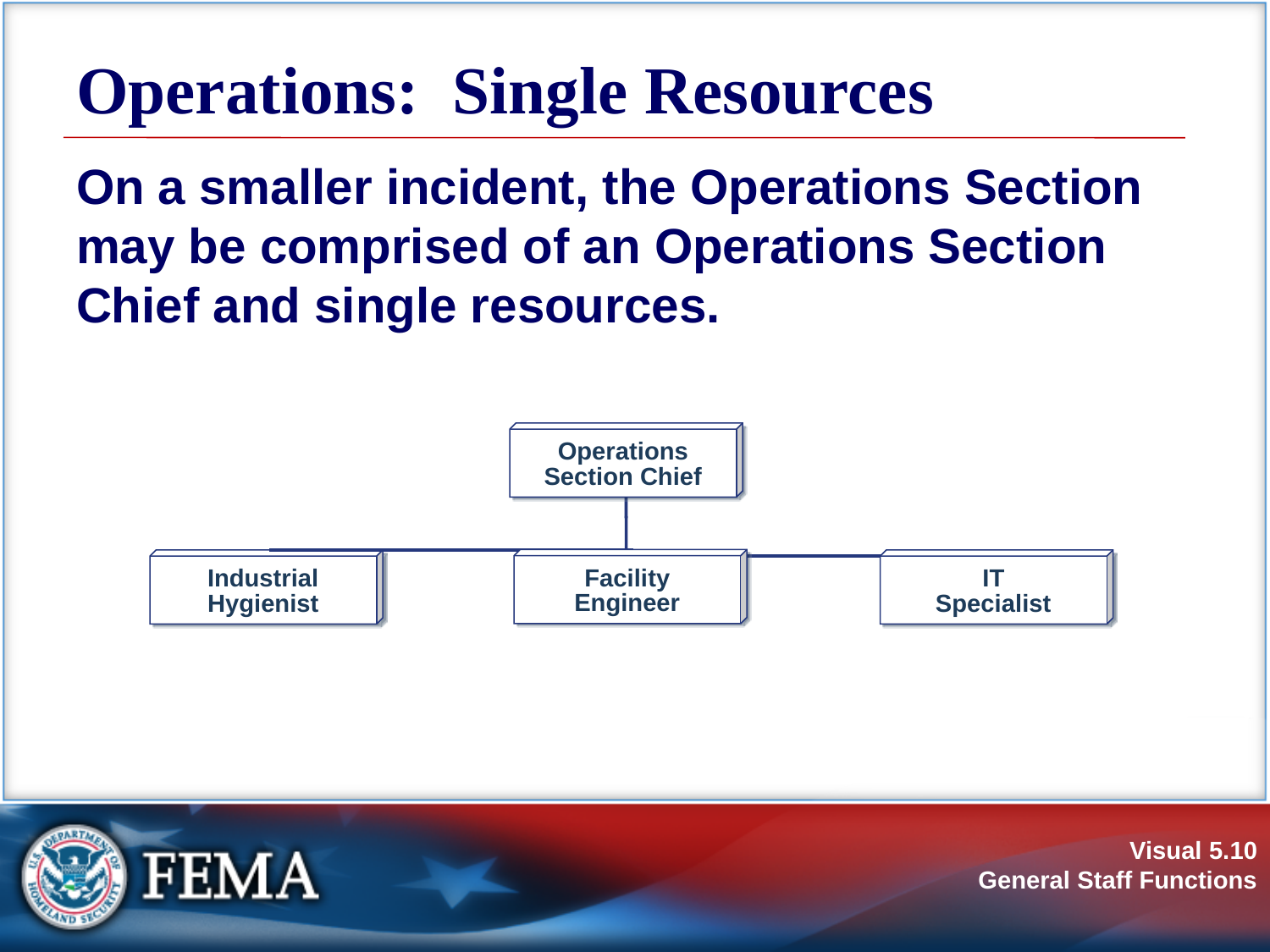

# Operations:  Single Resources
On a smaller incident, the Operations Section may be comprised of an Operations Section Chief and single resources.

Operations
Section Chief

Facility
Engineer
Industrial
Hygienist
IT
Specialist